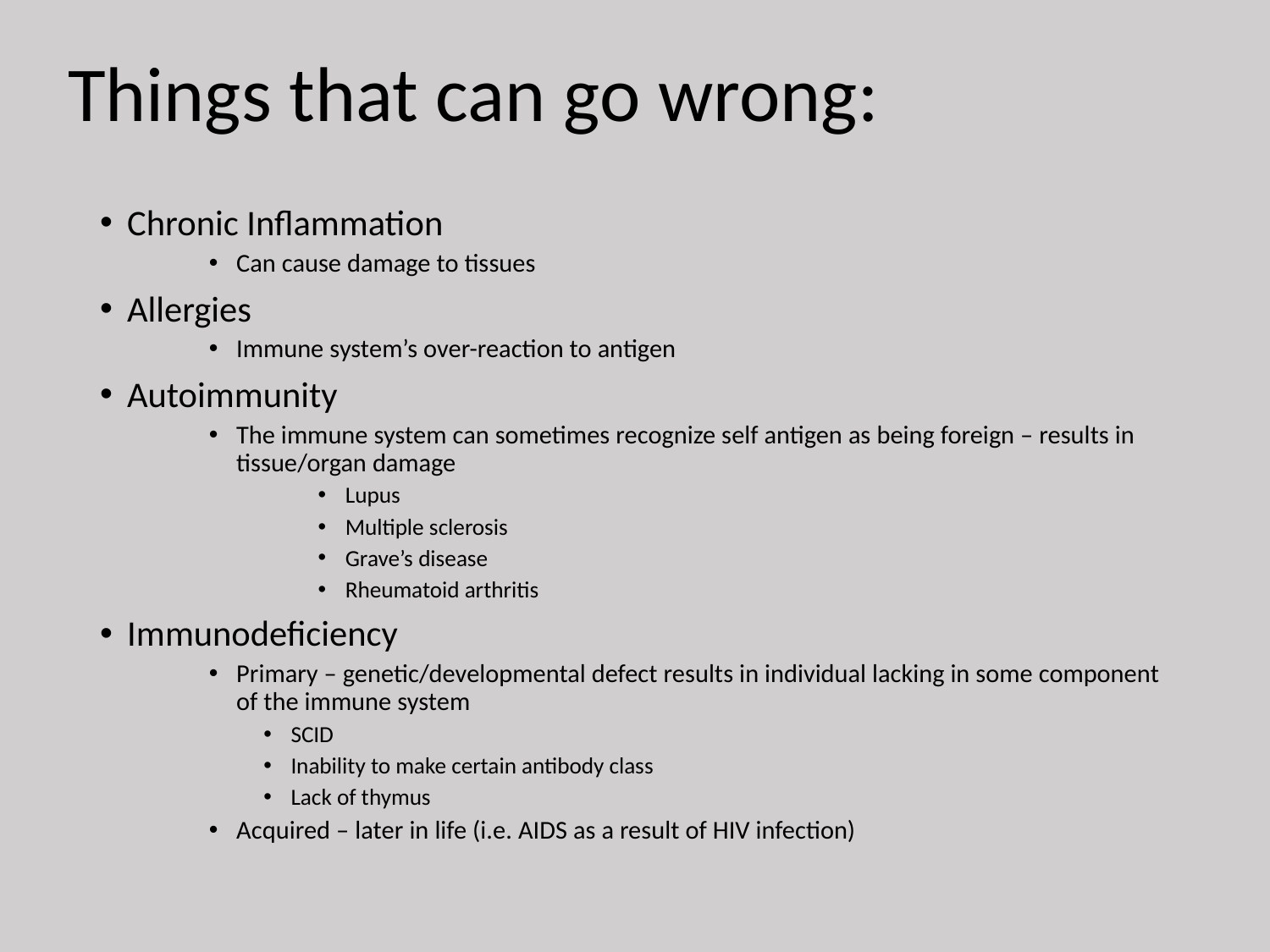

# Things that can go wrong:
Chronic Inflammation
Can cause damage to tissues
Allergies
Immune system’s over-reaction to antigen
Autoimmunity
The immune system can sometimes recognize self antigen as being foreign – results in tissue/organ damage
Lupus
Multiple sclerosis
Grave’s disease
Rheumatoid arthritis
Immunodeficiency
Primary – genetic/developmental defect results in individual lacking in some component of the immune system
SCID
Inability to make certain antibody class
Lack of thymus
Acquired – later in life (i.e. AIDS as a result of HIV infection)